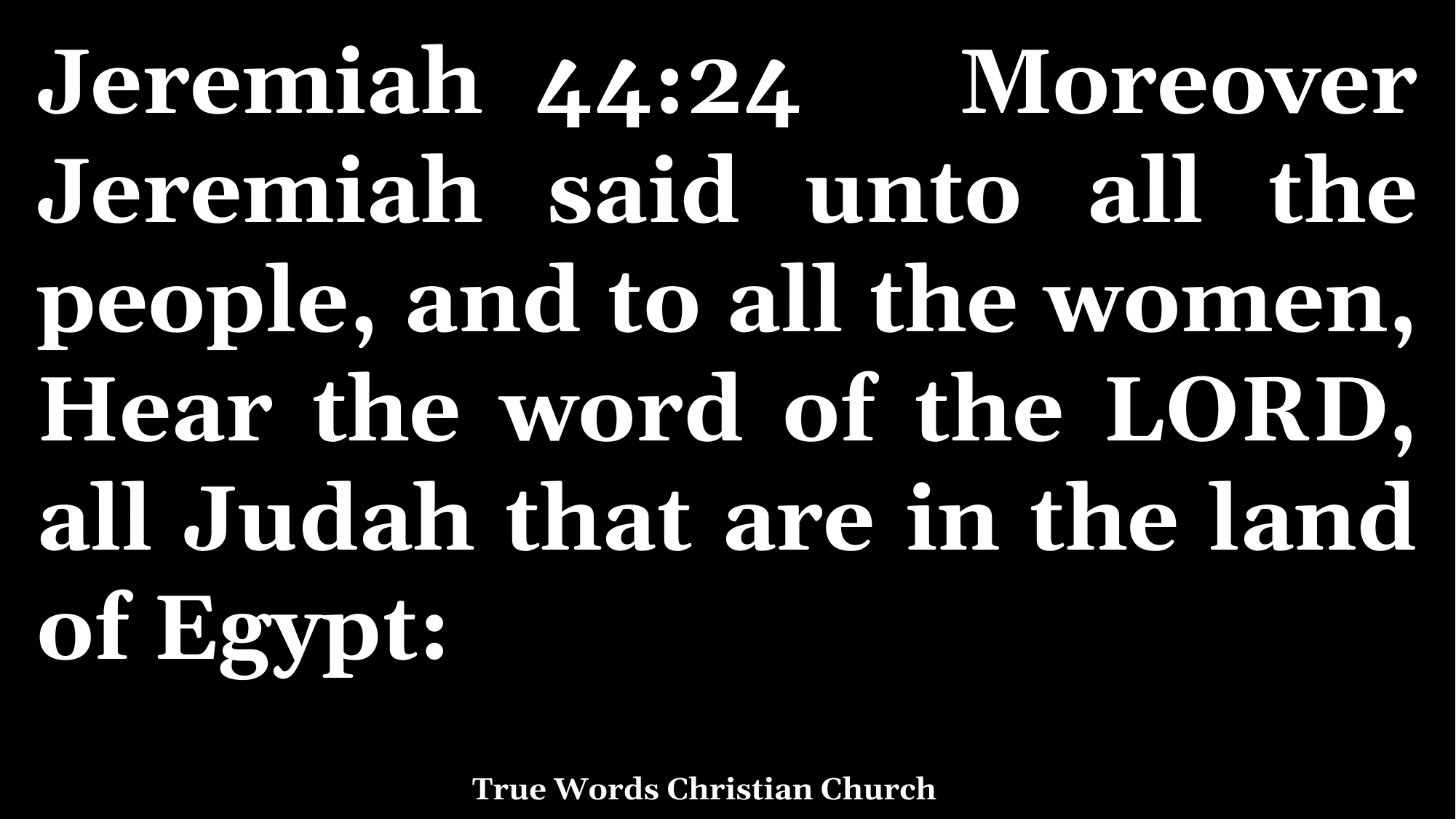

Jeremiah 44:24   Moreover Jeremiah said unto all the people, and to all the women, Hear the word of the LORD, all Judah that are in the land of Egypt:
True Words Christian Church